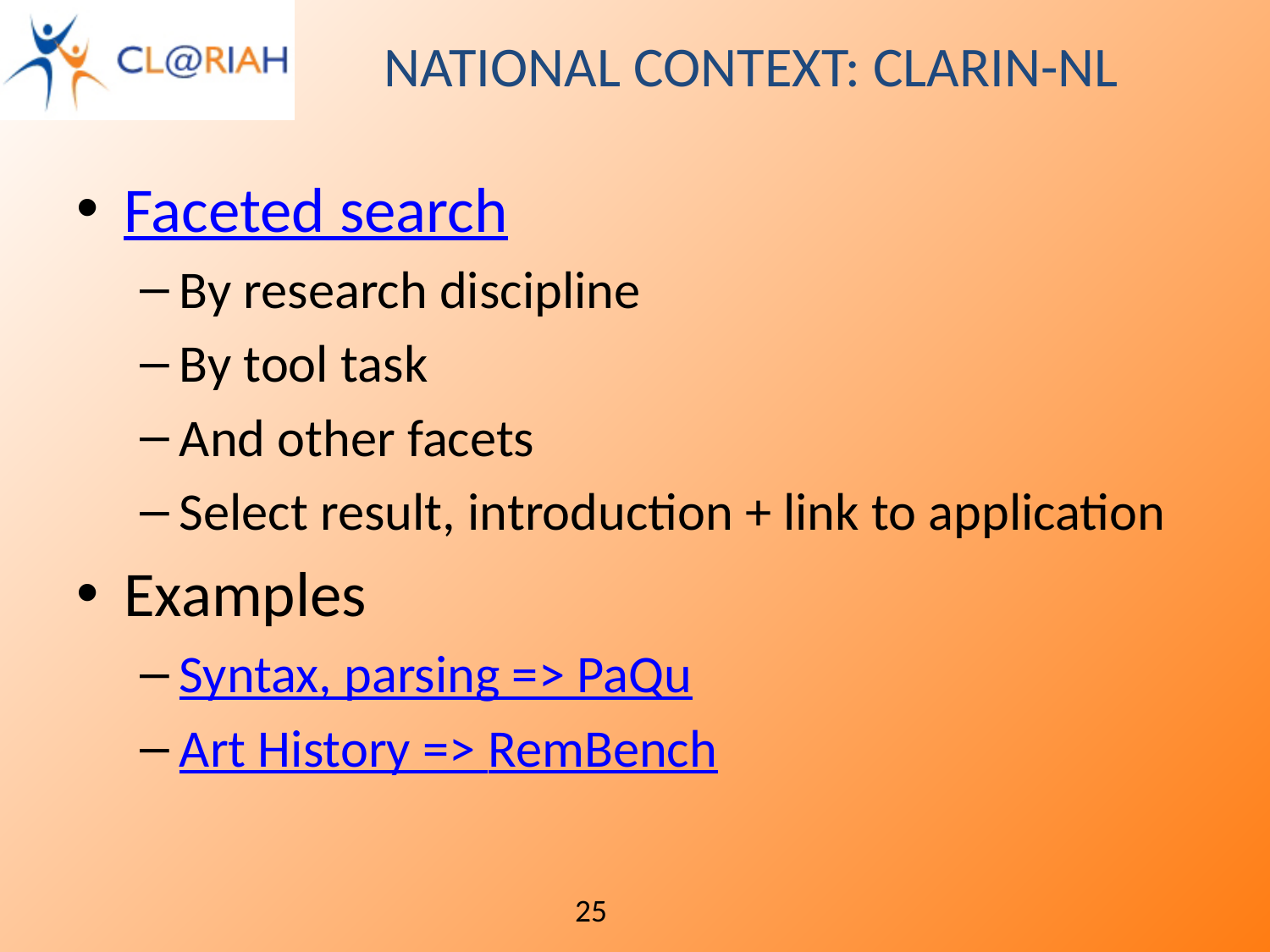

# National Context: CLARIN-NL
Faceted search
By research discipline
By tool task
And other facets
Select result, introduction + link to application
Examples
Syntax, parsing => PaQu
Art History => RemBench